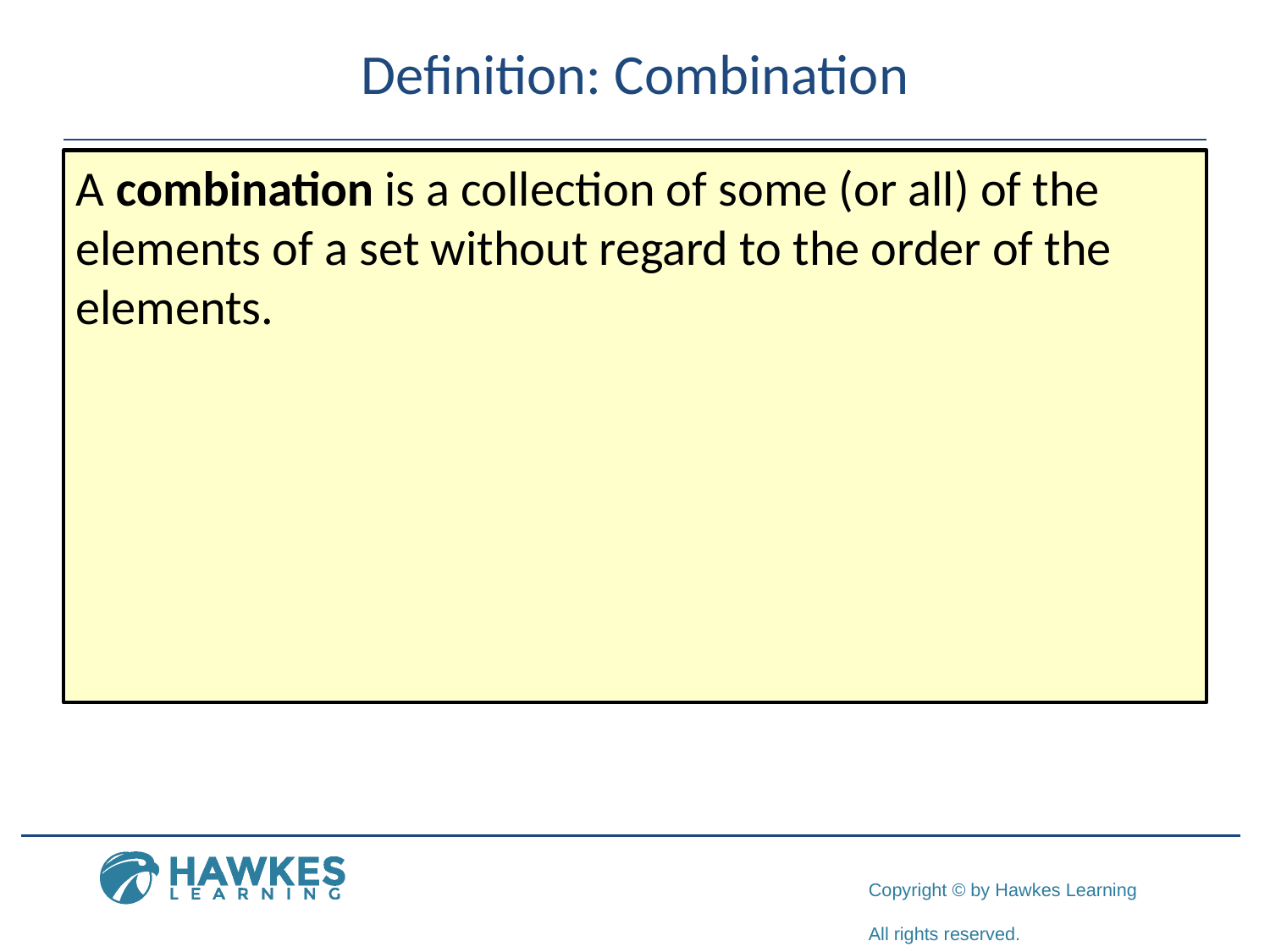

# Definition: Combination
A combination is a collection of some (or all) of the elements of a set without regard to the order of the elements.